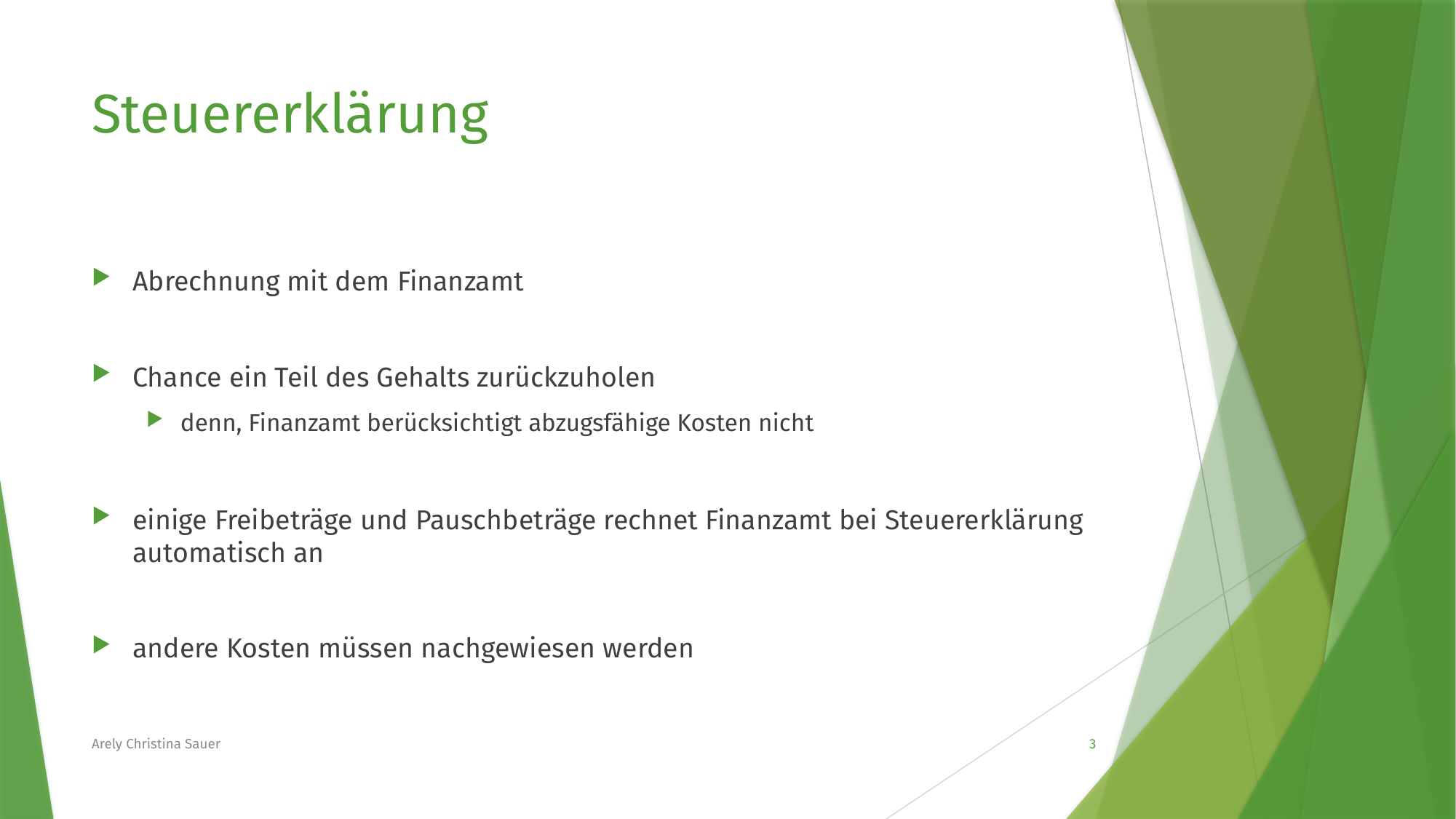

# Steuererklärung
Abrechnung mit dem Finanzamt

Chance ein Teil des Gehalts zurückzuholen
denn, Finanzamt berücksichtigt abzugsfähige Kosten nicht

einige Freibeträge und Pauschbeträge rechnet Finanzamt bei Steuererklärung automatisch an

andere Kosten müssen nachgewiesen werden
Arely Christina Sauer
3